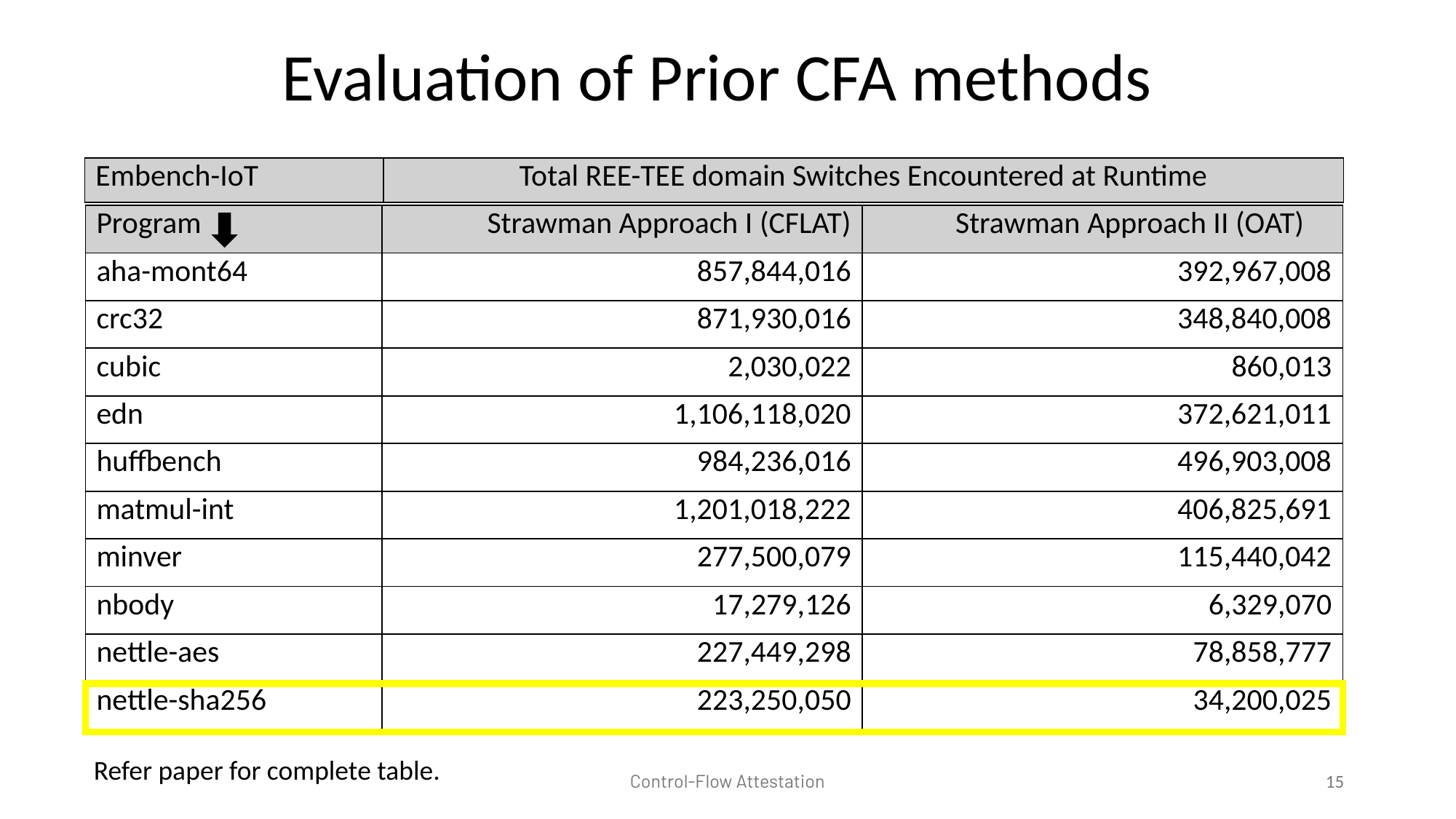

# Evaluation of Prior CFA methods
| Embench-IoT | Total REE-TEE domain Switches Encountered at Runtime |
| --- | --- |
| Program | Strawman Approach I (CFLAT) | Strawman Approach II (OAT) |
| --- | --- | --- |
| aha-mont64 | 857,844,016 | 392,967,008 |
| crc32 | 871,930,016 | 348,840,008 |
| cubic | 2,030,022 | 860,013 |
| edn | 1,106,118,020 | 372,621,011 |
| huffbench | 984,236,016 | 496,903,008 |
| matmul-int | 1,201,018,222 | 406,825,691 |
| minver | 277,500,079 | 115,440,042 |
| nbody | 17,279,126 | 6,329,070 |
| nettle-aes | 227,449,298 | 78,858,777 |
| nettle-sha256 | 223,250,050 | 34,200,025 |

Refer paper for complete table.
Control-Flow Attestation
15